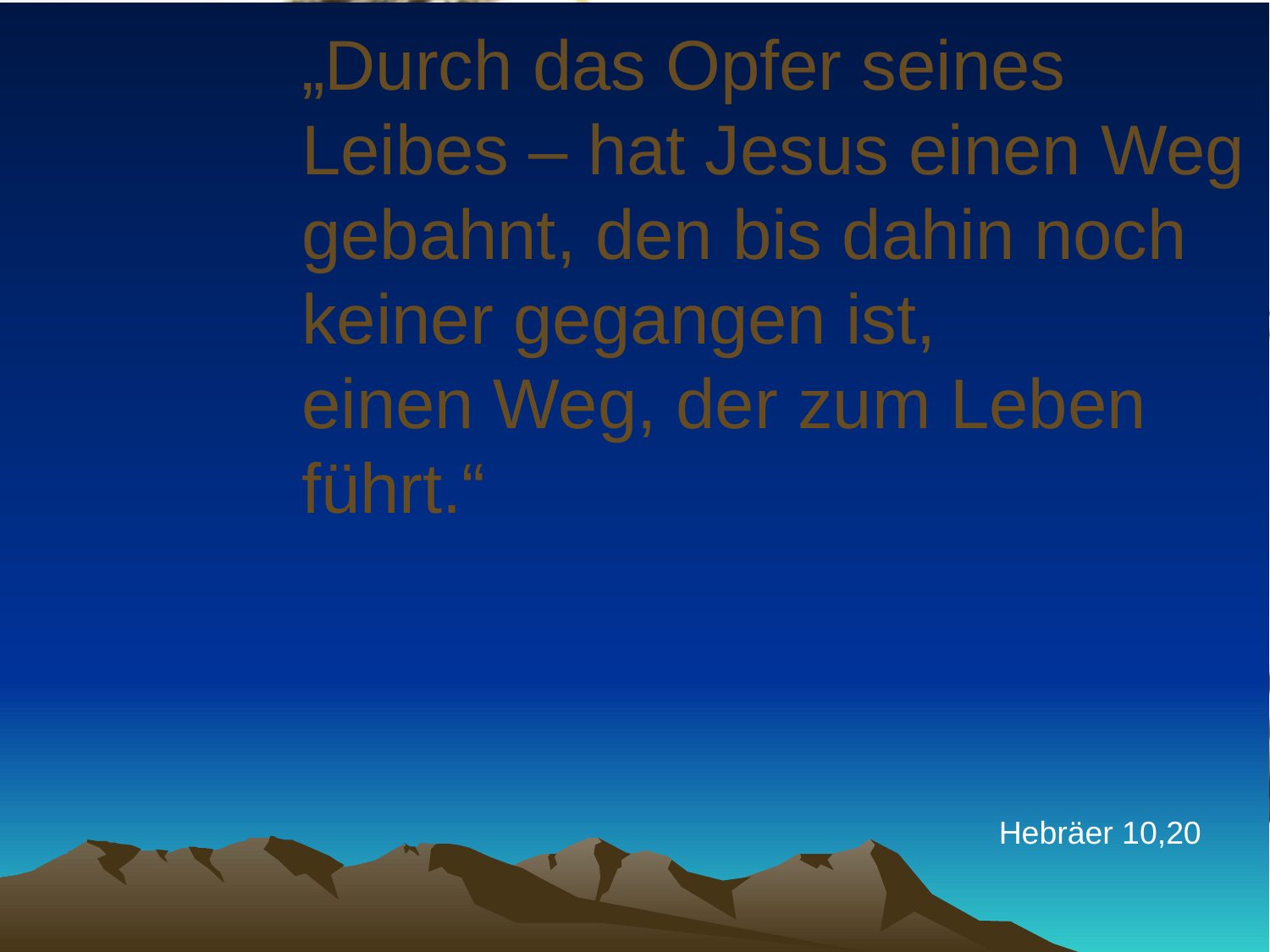

# „Durch das Opfer seines Leibes – hat Jesus einen Weg gebahnt, den bis dahin noch keiner gegangen ist, einen Weg, der zum Leben führt.“
Hebräer 10,20